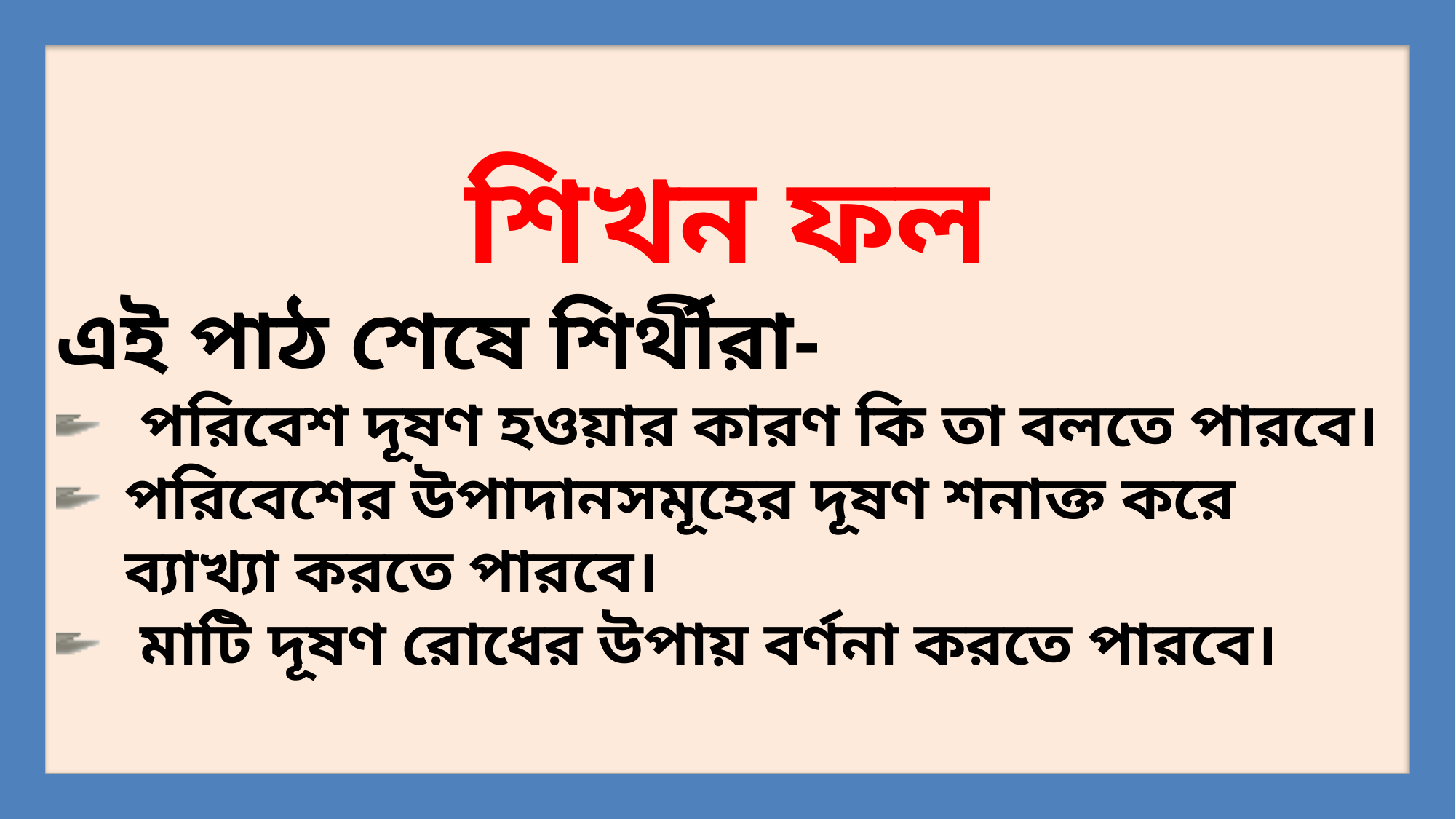

শিখন ফল
এই পাঠ শেষে শির্থীরা-
 পরিবেশ দূষণ হওয়ার কারণ কি তা বলতে পারবে।
পরিবেশের উপাদানসমূহের দূষণ শনাক্ত করে ব্যাখ্যা করতে পারবে।
 মাটি দূষণ রোধের উপায় বর্ণনা করতে পারবে।